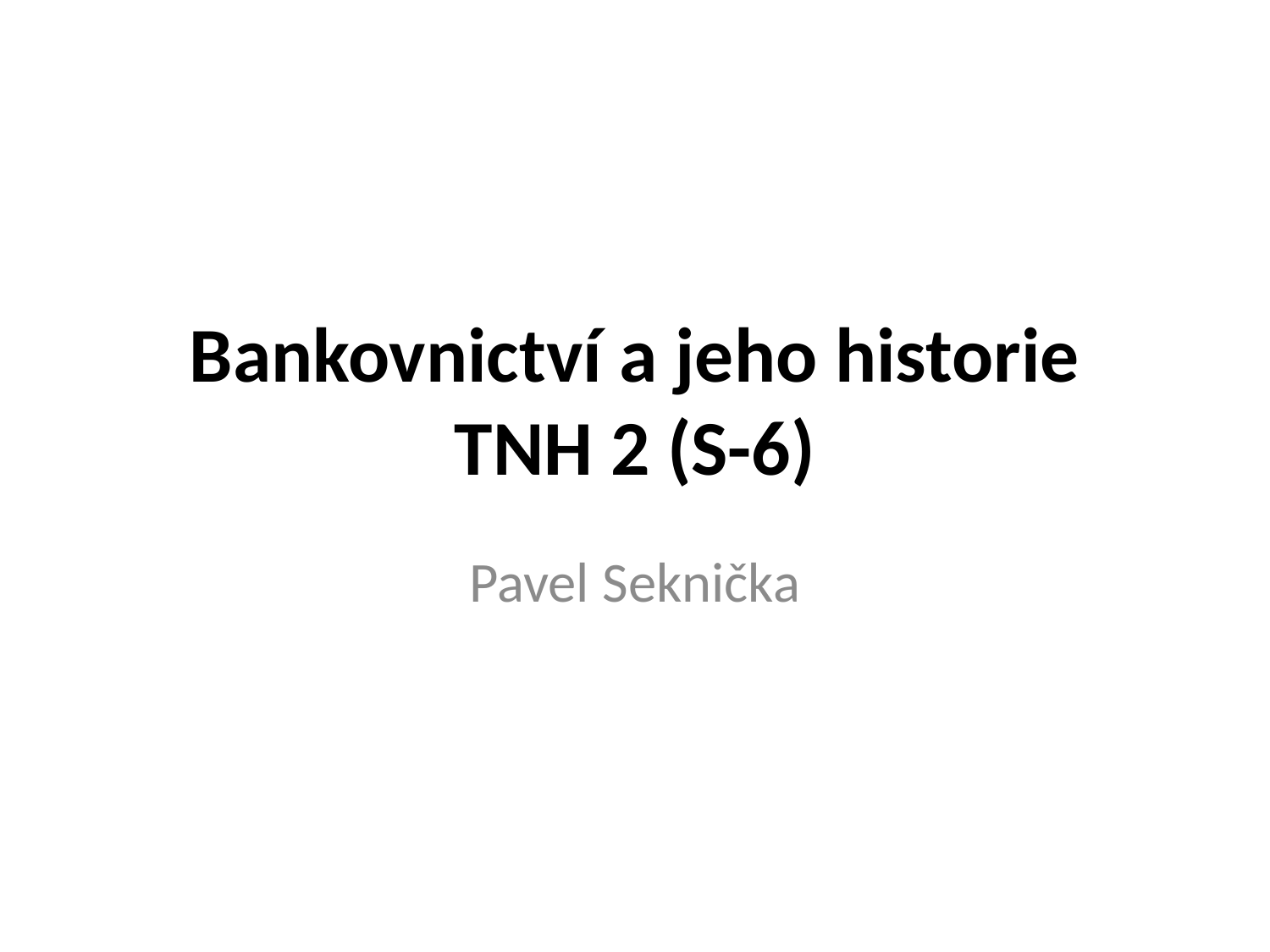

# Bankovnictví a jeho historie TNH 2 (S-6)
Pavel Seknička